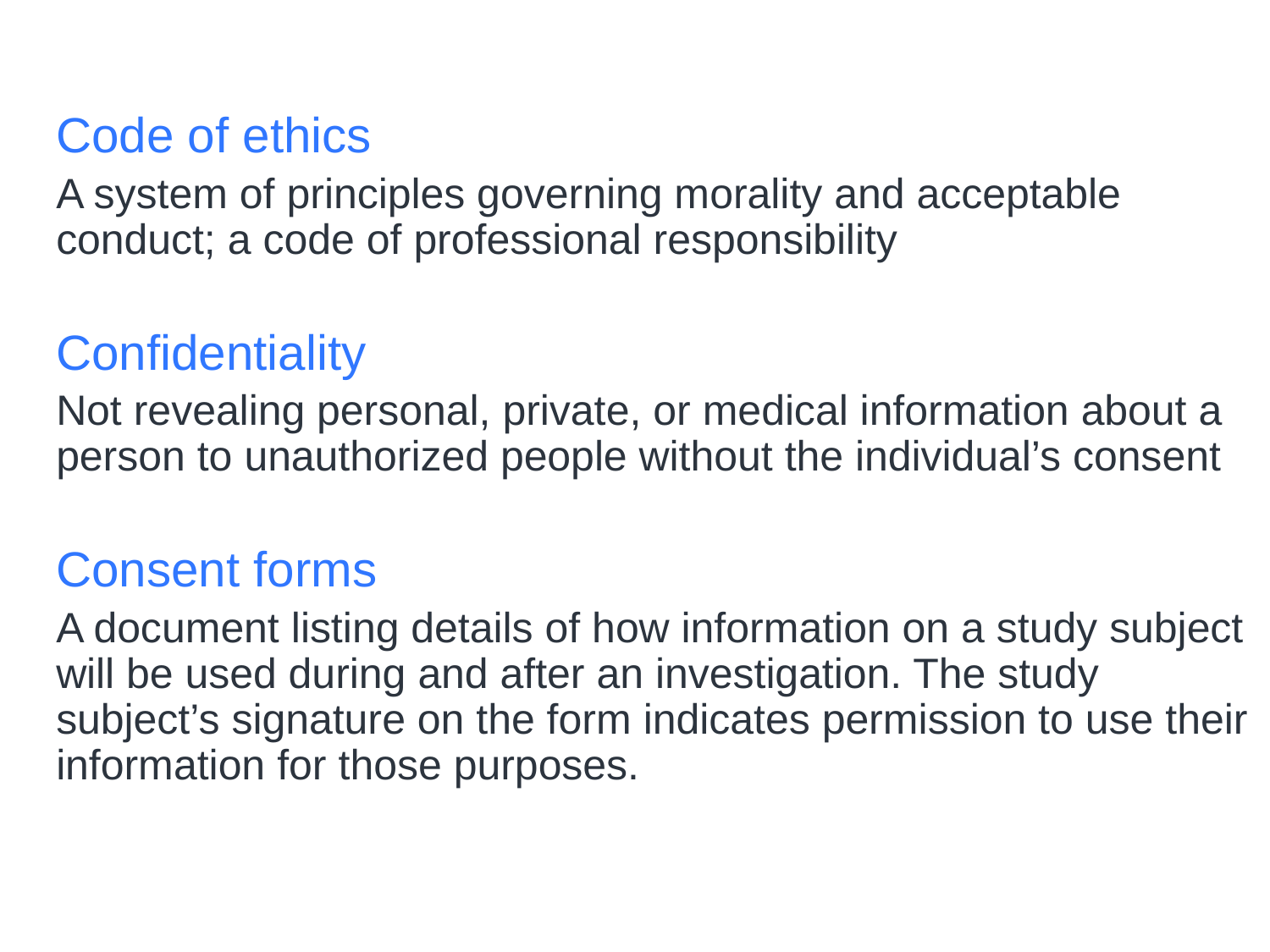

# Glossary
Code of ethics
A system of principles governing morality and acceptable conduct; a code of professional responsibility

Confidentiality
Not revealing personal, private, or medical information about a person to unauthorized people without the individual’s consent

Consent forms
A document listing details of how information on a study subject will be used during and after an investigation. The study subject’s signature on the form indicates permission to use their information for those purposes.